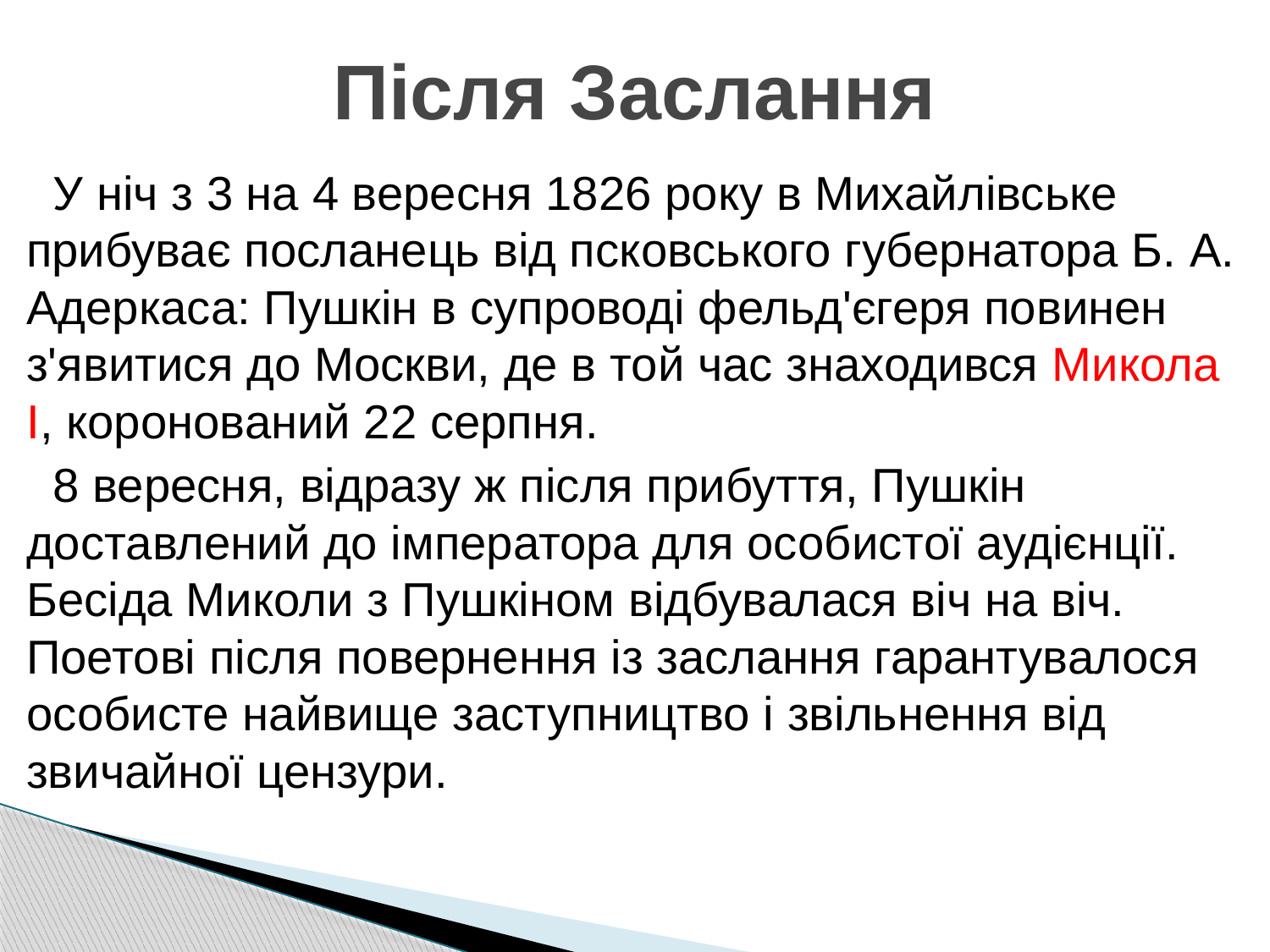

# Після Заслання
  У ніч з 3 на 4 вересня 1826 року в Михайлівське прибуває посланець від псковського губернатора Б. А. Адеркаса: Пушкін в супроводі фельд'єгеря повинен з'явитися до Москви, де в той час знаходився Микола I, коронований 22 серпня.
  8 вересня, відразу ж після прибуття, Пушкін доставлений до імператора для особистої аудієнції. Бесіда Миколи з Пушкіном відбувалася віч на віч. Поетові після повернення із заслання гарантувалося особисте найвище заступництво і звільнення від звичайної цензури.